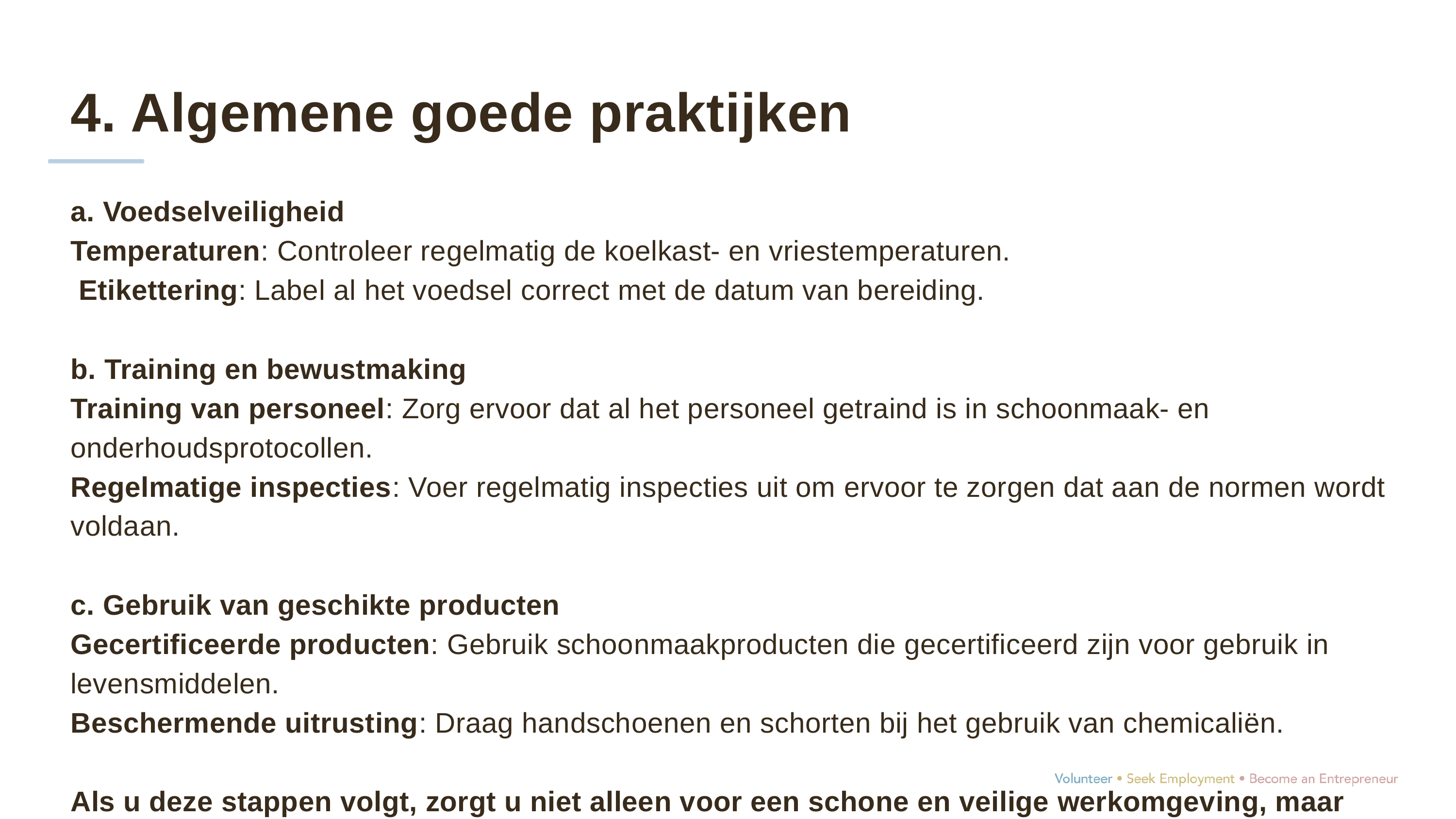

4. Algemene goede praktijken

a. Voedselveiligheid
Temperaturen: Controleer regelmatig de koelkast- en vriestemperaturen.
 Etikettering: Label al het voedsel correct met de datum van bereiding.

b. Training en bewustmaking
Training van personeel: Zorg ervoor dat al het personeel getraind is in schoonmaak- en onderhoudsprotocollen.
Regelmatige inspecties: Voer regelmatig inspecties uit om ervoor te zorgen dat aan de normen wordt voldaan.

c. Gebruik van geschikte producten
Gecertificeerde producten: Gebruik schoonmaakproducten die gecertificeerd zijn voor gebruik in levensmiddelen.
Beschermende uitrusting: Draag handschoenen en schorten bij het gebruik van chemicaliën.

Als u deze stappen volgt, zorgt u niet alleen voor een schone en veilige werkomgeving, maar ook voor een langere levensduur van uw apparatuur en een grotere efficiëntie in uw dagelijkse werkzaamheden.